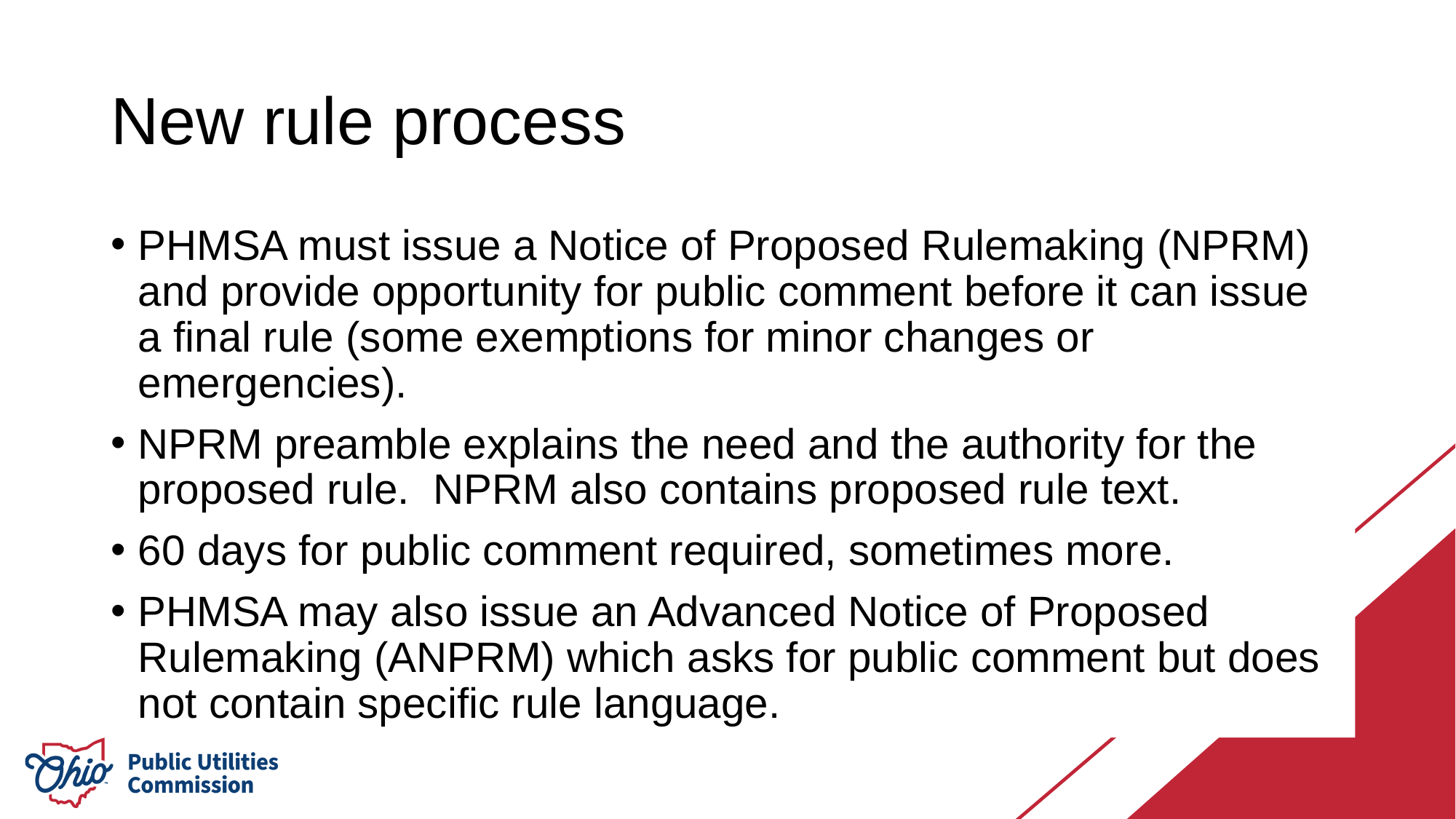

# New rule process
PHMSA must issue a Notice of Proposed Rulemaking (NPRM) and provide opportunity for public comment before it can issue a final rule (some exemptions for minor changes or emergencies).
NPRM preamble explains the need and the authority for the proposed rule.  NPRM also contains proposed rule text.
60 days for public comment required, sometimes more.
PHMSA may also issue an Advanced Notice of Proposed Rulemaking (ANPRM) which asks for public comment but does not contain specific rule language.